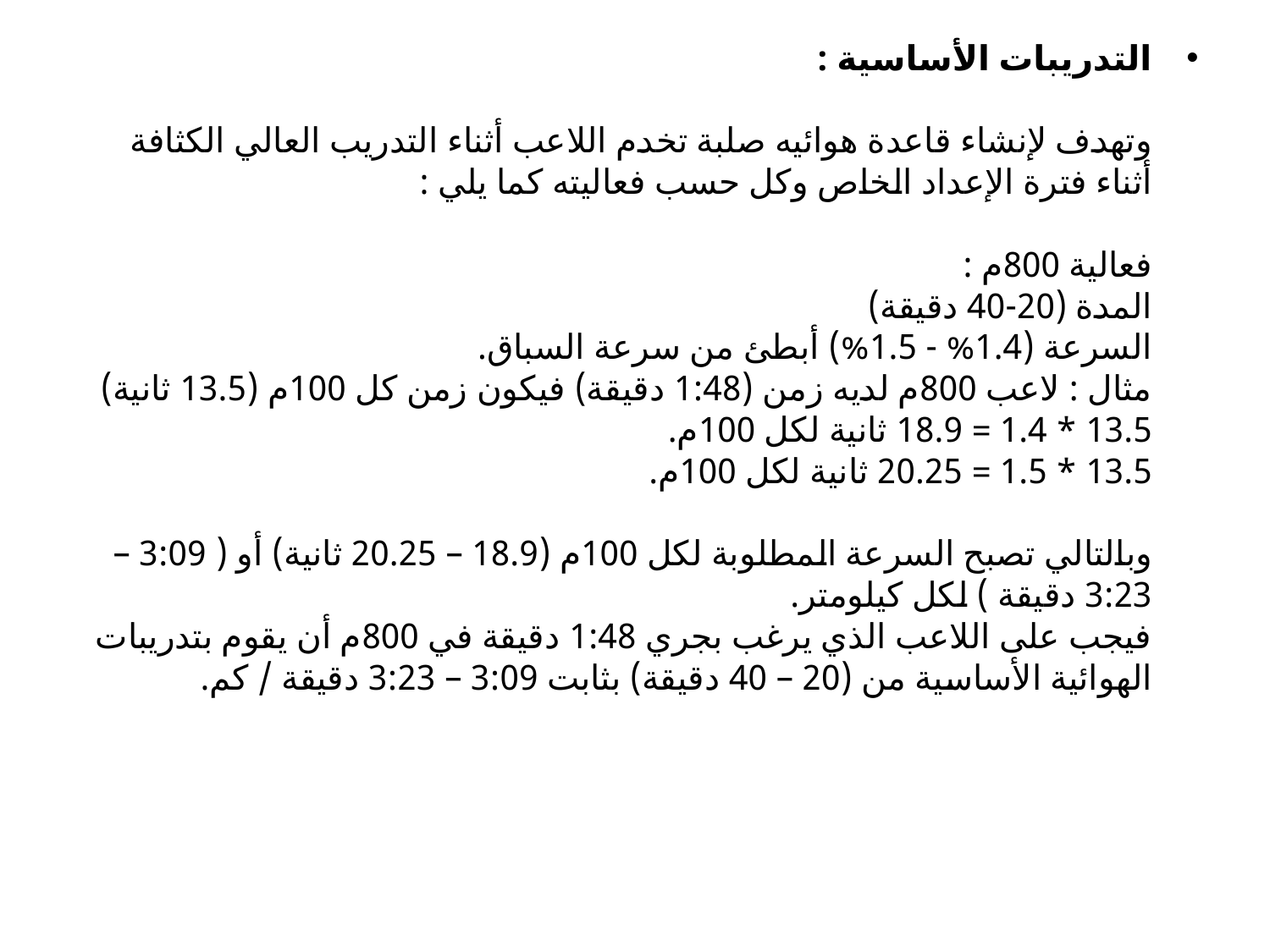

التدريبات الأساسية :
وتهدف لإنشاء قاعدة هوائيه صلبة تخدم اللاعب أثناء التدريب العالي الكثافة أثناء فترة الإعداد الخاص وكل حسب فعاليته كما يلي :
فعالية 800م :
المدة (20-40 دقيقة)
السرعة (1.4% - 1.5%) أبطئ من سرعة السباق.
مثال : لاعب 800م لديه زمن (1:48 دقيقة) فيكون زمن كل 100م (13.5 ثانية)
13.5 * 1.4 = 18.9 ثانية لكل 100م.
13.5 * 1.5 = 20.25 ثانية لكل 100م.
وبالتالي تصبح السرعة المطلوبة لكل 100م (18.9 – 20.25 ثانية) أو ( 3:09 – 3:23 دقيقة ) لكل كيلومتر.
فيجب على اللاعب الذي يرغب بجري 1:48 دقيقة في 800م أن يقوم بتدريبات الهوائية الأساسية من (20 – 40 دقيقة) بثابت 3:09 – 3:23 دقيقة / كم.